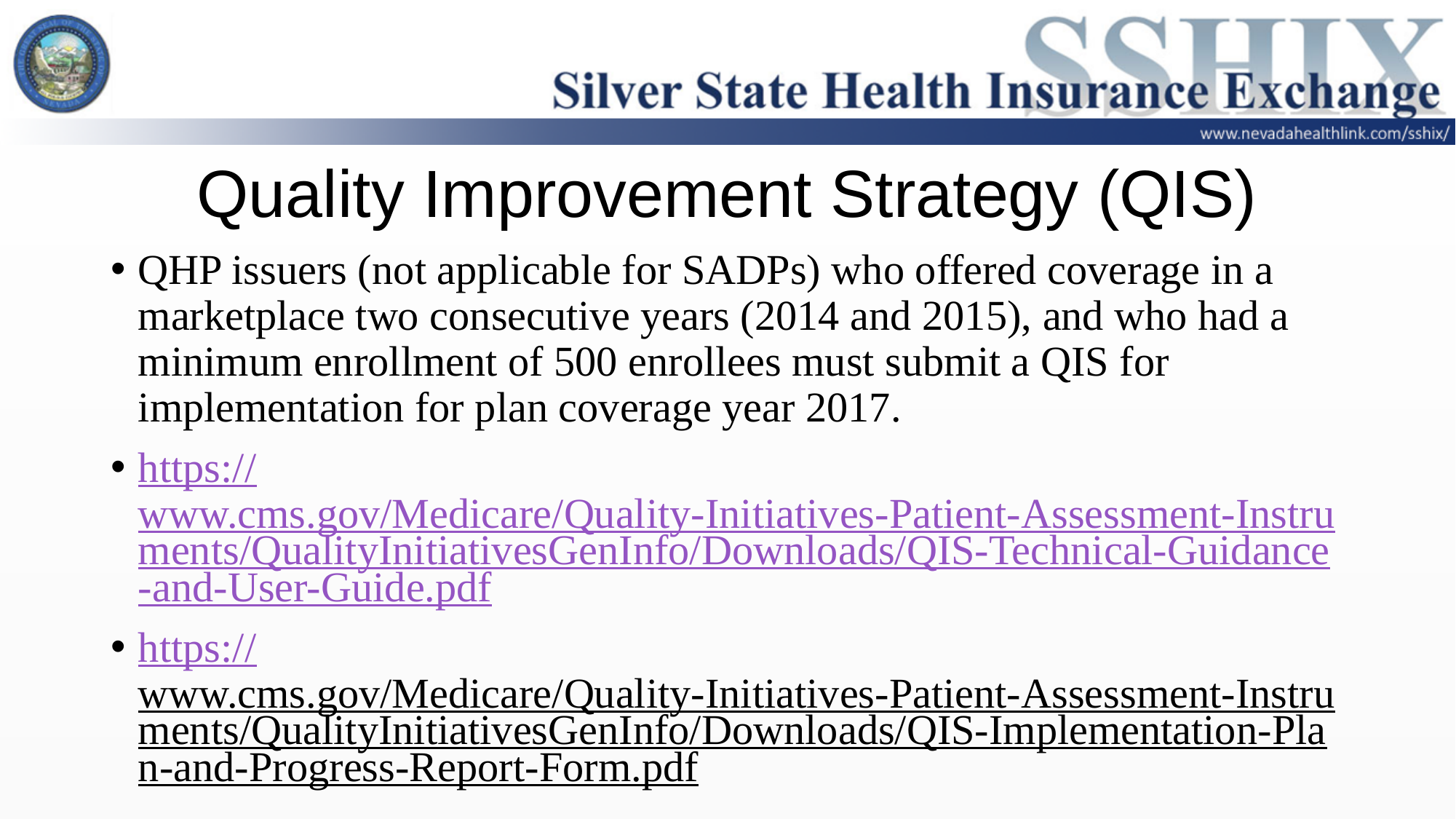

# Quality Improvement Strategy (QIS)
QHP issuers (not applicable for SADPs) who offered coverage in a marketplace two consecutive years (2014 and 2015), and who had a minimum enrollment of 500 enrollees must submit a QIS for implementation for plan coverage year 2017.
https://www.cms.gov/Medicare/Quality-Initiatives-Patient-Assessment-Instruments/QualityInitiativesGenInfo/Downloads/QIS-Technical-Guidance-and-User-Guide.pdf
https://www.cms.gov/Medicare/Quality-Initiatives-Patient-Assessment-Instruments/QualityInitiativesGenInfo/Downloads/QIS-Implementation-Plan-and-Progress-Report-Form.pdf